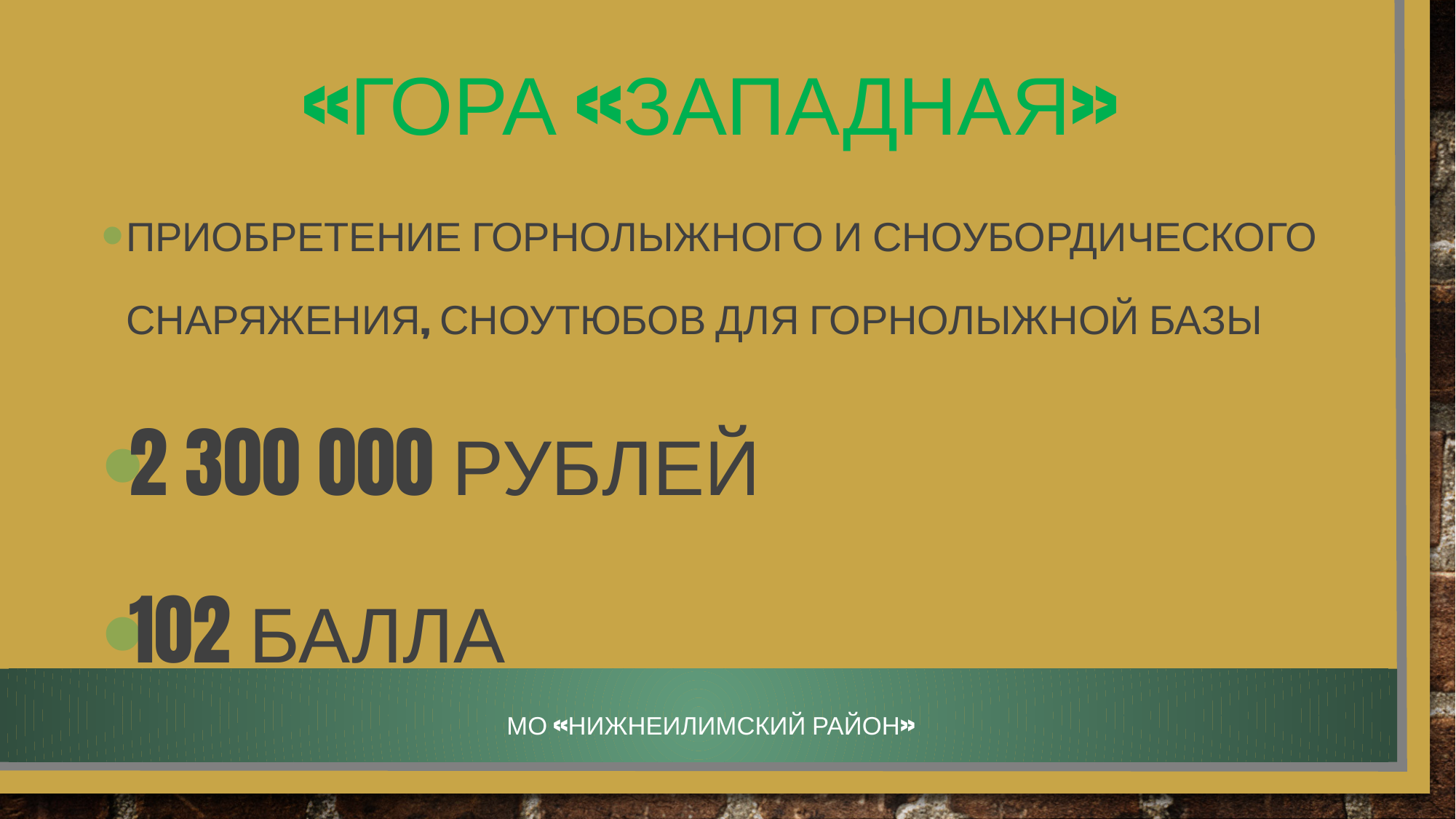

# «Гора «западная»

Приобретение горнолыжного и сноубордического снаряжения, сноутюбов для горнолыжной базы
2 300 000 рублей
102 балла
Мо «нижнеилимский район»